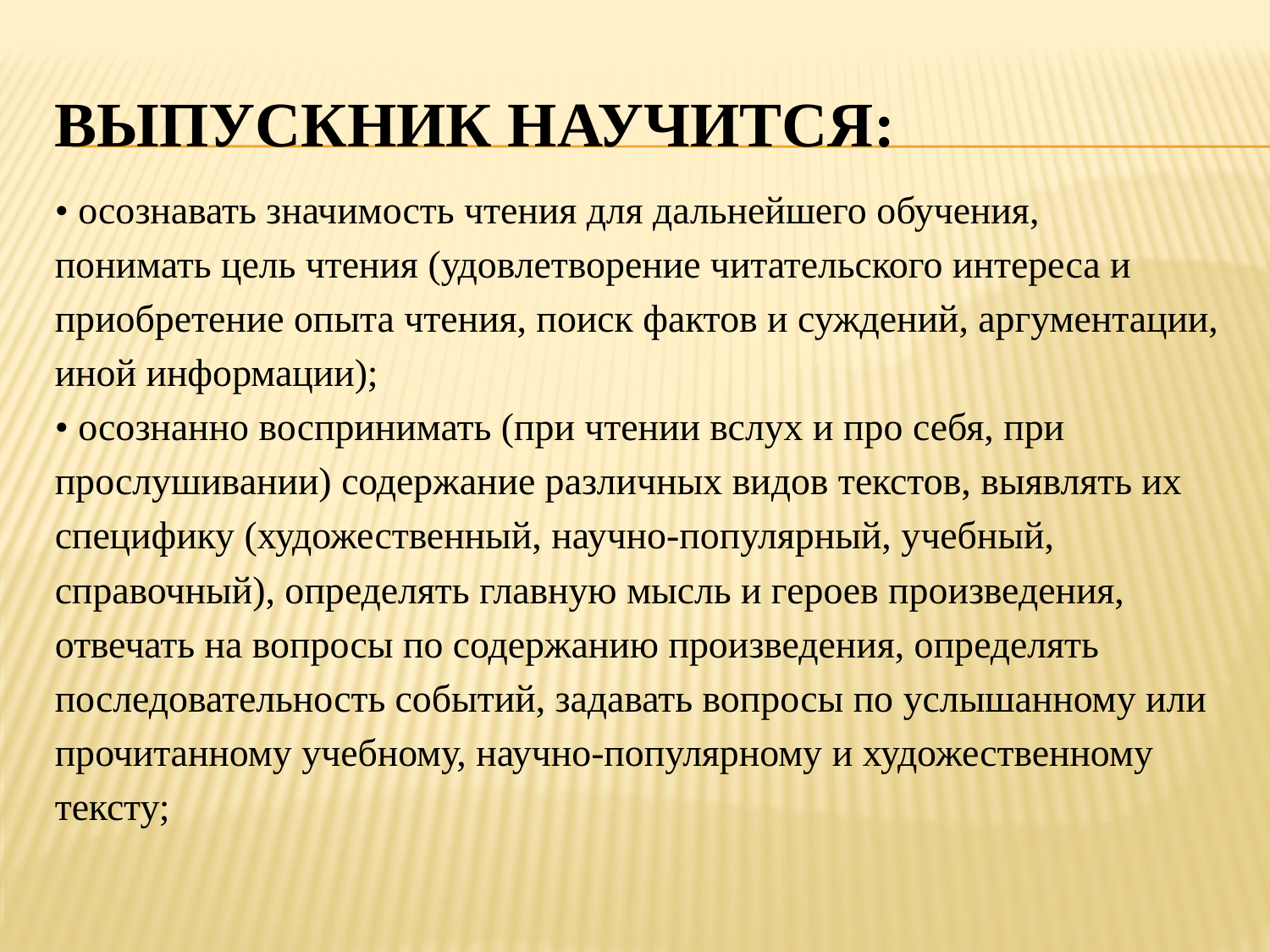

# Выпускник научится:
• осознавать значимость чтения для дальнейшего обучения,
понимать цель чтения (удовлетворение читательского интереса и
приобретение опыта чтения, поиск фактов и суждений, аргументации,
иной информации);
• осознанно воспринимать (при чтении вслух и про себя, при
прослушивании) содержание различных видов текстов, выявлять их
специфику (художественный, научно-популярный, учебный,
справочный), определять главную мысль и героев произведения,
отвечать на вопросы по содержанию произведения, определять
последовательность событий, задавать вопросы по услышанному или
прочитанному учебному, научно-популярному и художественному
тексту;